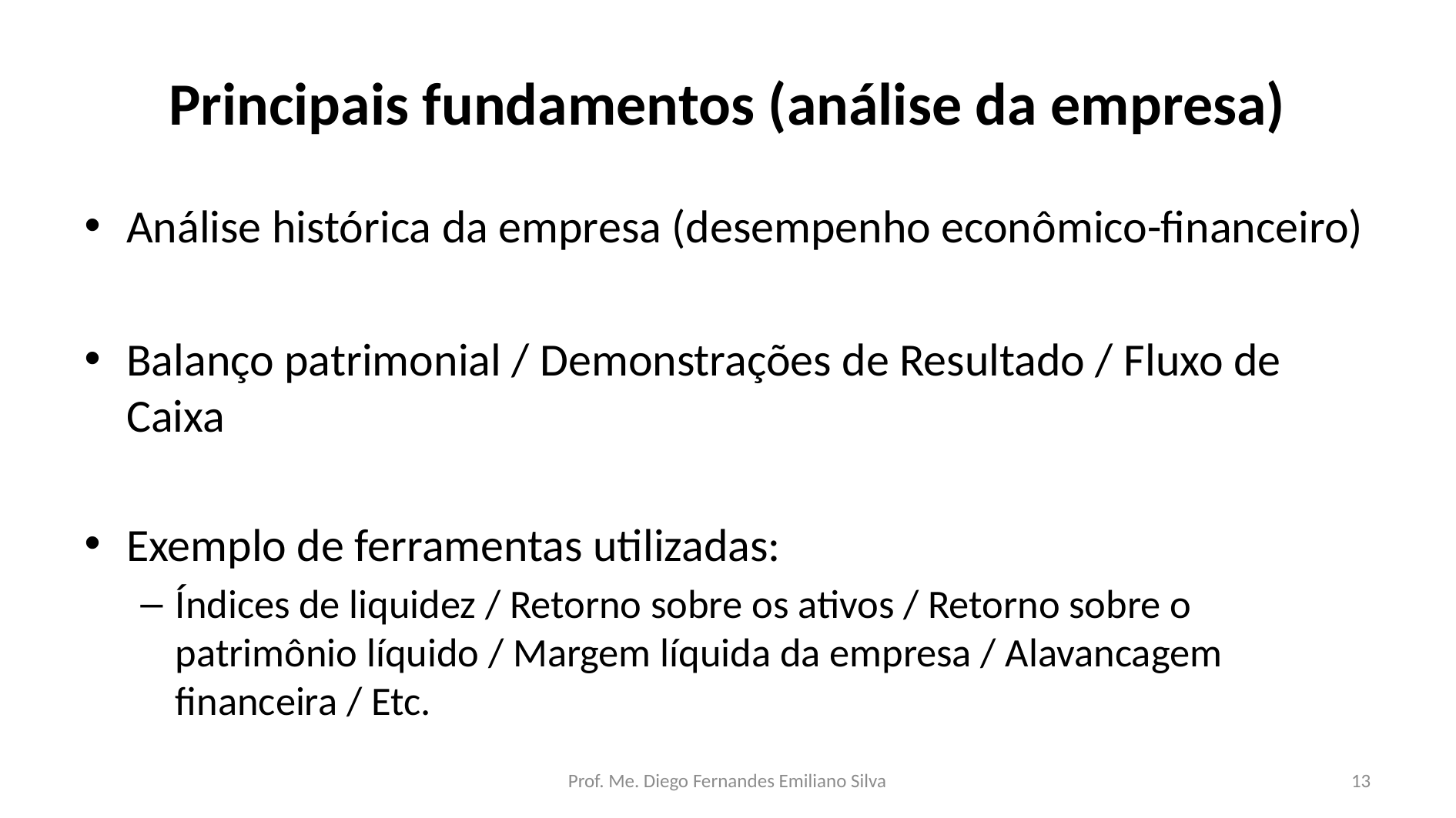

# Principais fundamentos (análise da empresa)
Análise histórica da empresa (desempenho econômico-financeiro)

Balanço patrimonial / Demonstrações de Resultado / Fluxo de Caixa

Exemplo de ferramentas utilizadas:
Índices de liquidez / Retorno sobre os ativos / Retorno sobre o patrimônio líquido / Margem líquida da empresa / Alavancagem financeira / Etc.

Prof. Me. Diego Fernandes Emiliano Silva
13